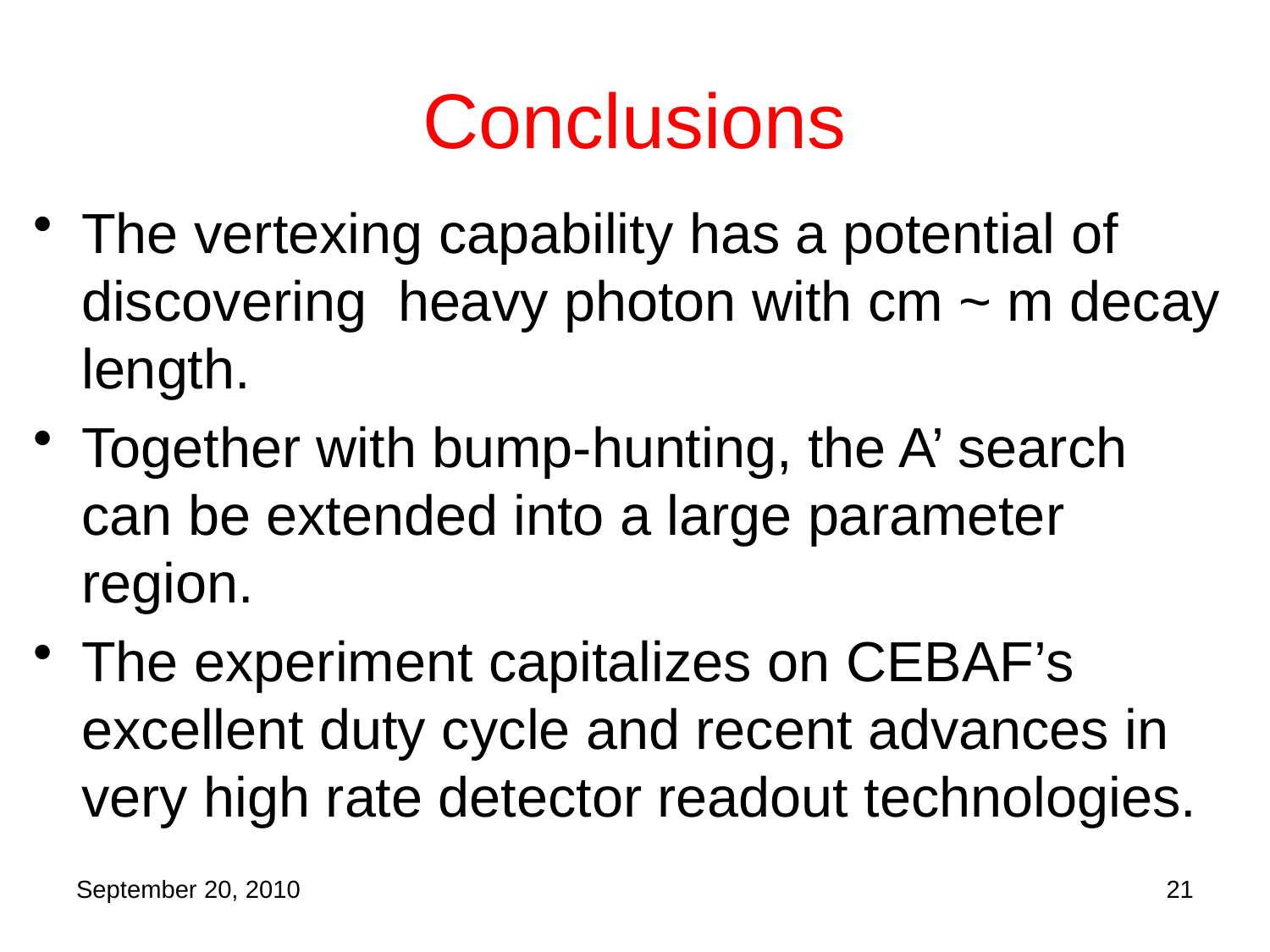

# Conclusions
The vertexing capability has a potential of discovering  heavy photon with cm ~ m decay length.
Together with bump-hunting, the A’ search can be extended into a large parameter region.
The experiment capitalizes on CEBAF’s excellent duty cycle and recent advances in very high rate detector readout technologies.
September 20, 2010
21